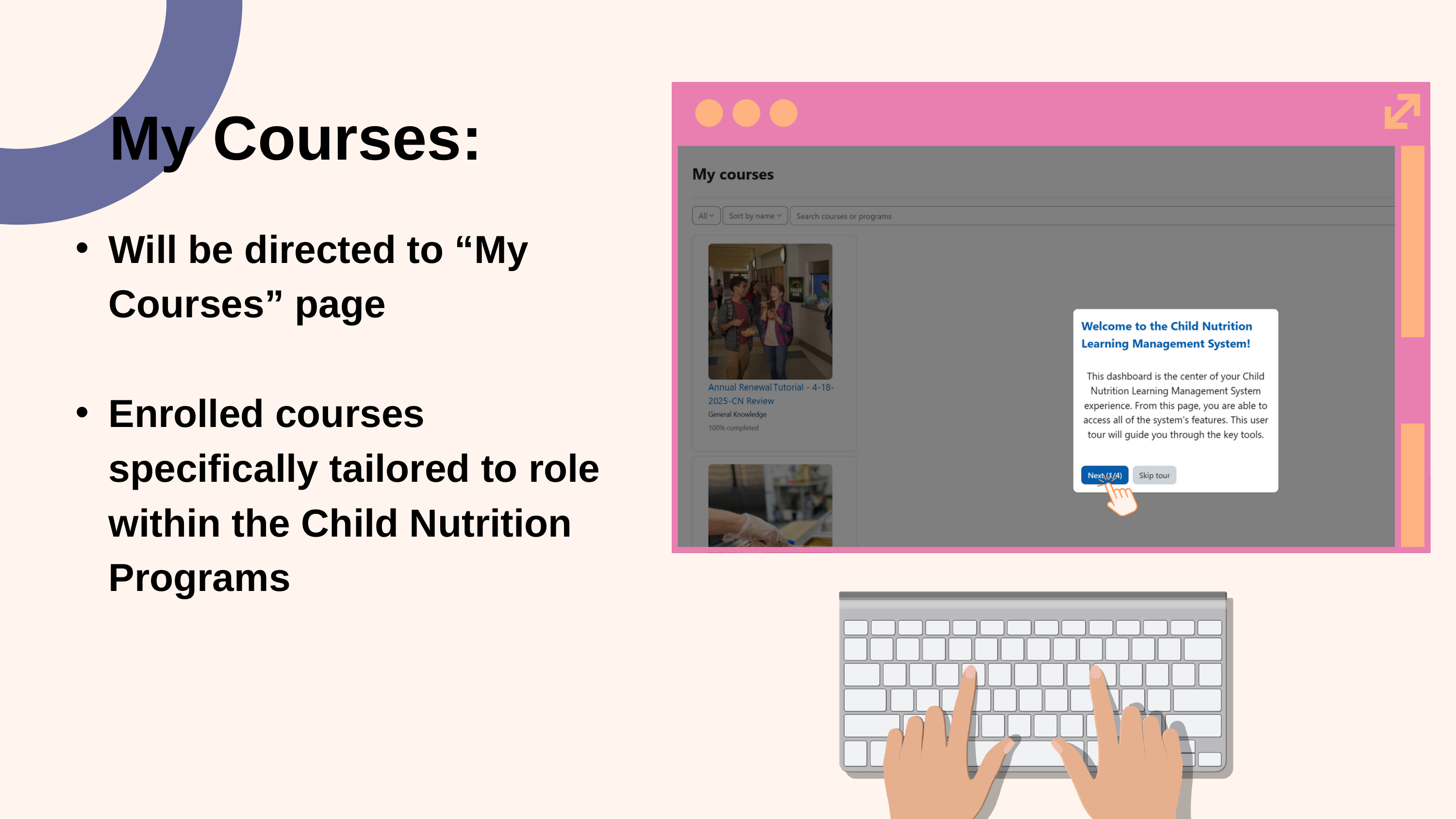

My Courses:
Will be directed to “My Courses” page

Enrolled courses specifically tailored to role within the Child Nutrition Programs